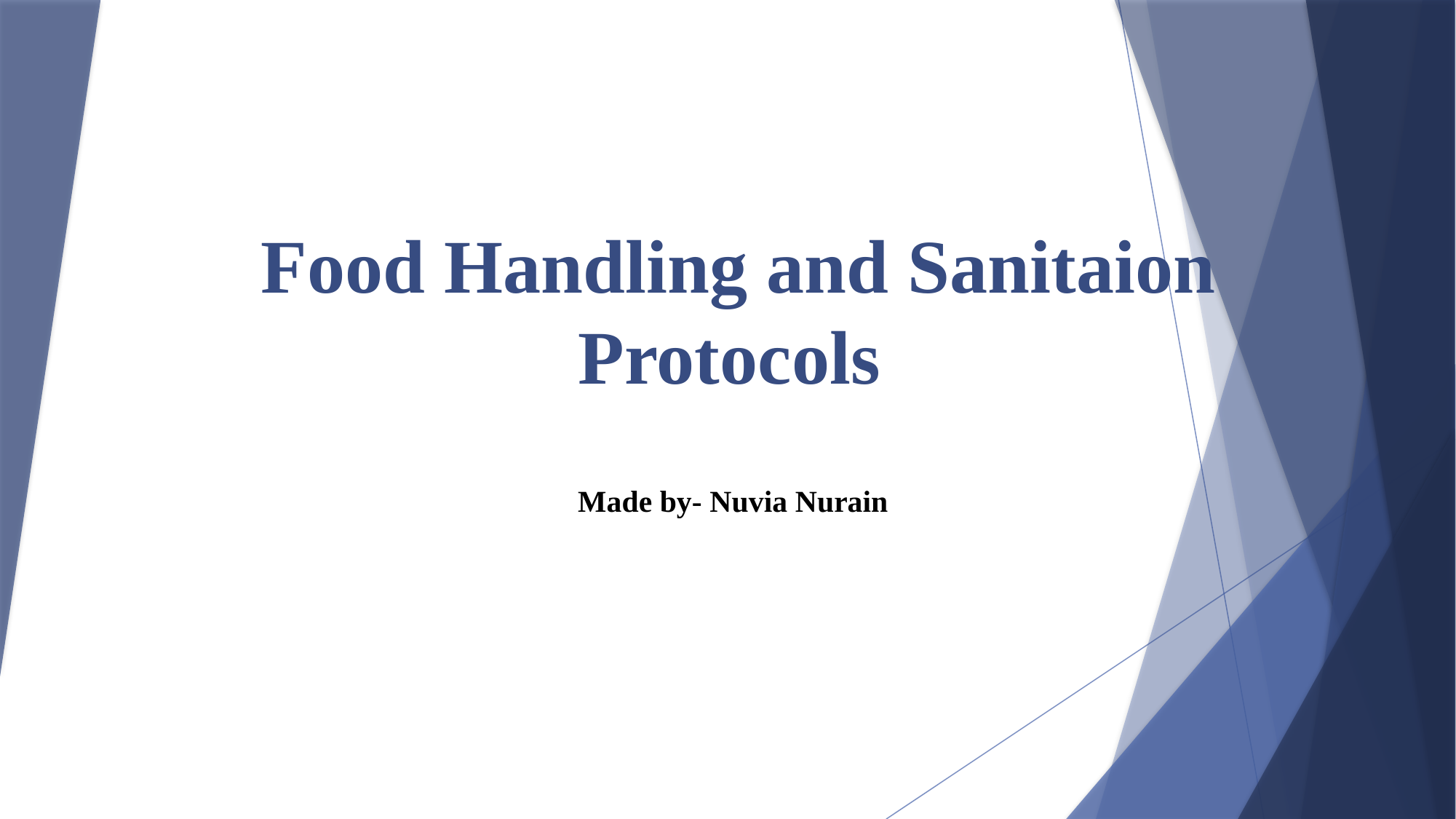

# Food Handling and Sanitaion Protocols
Made by- Nuvia Nurain